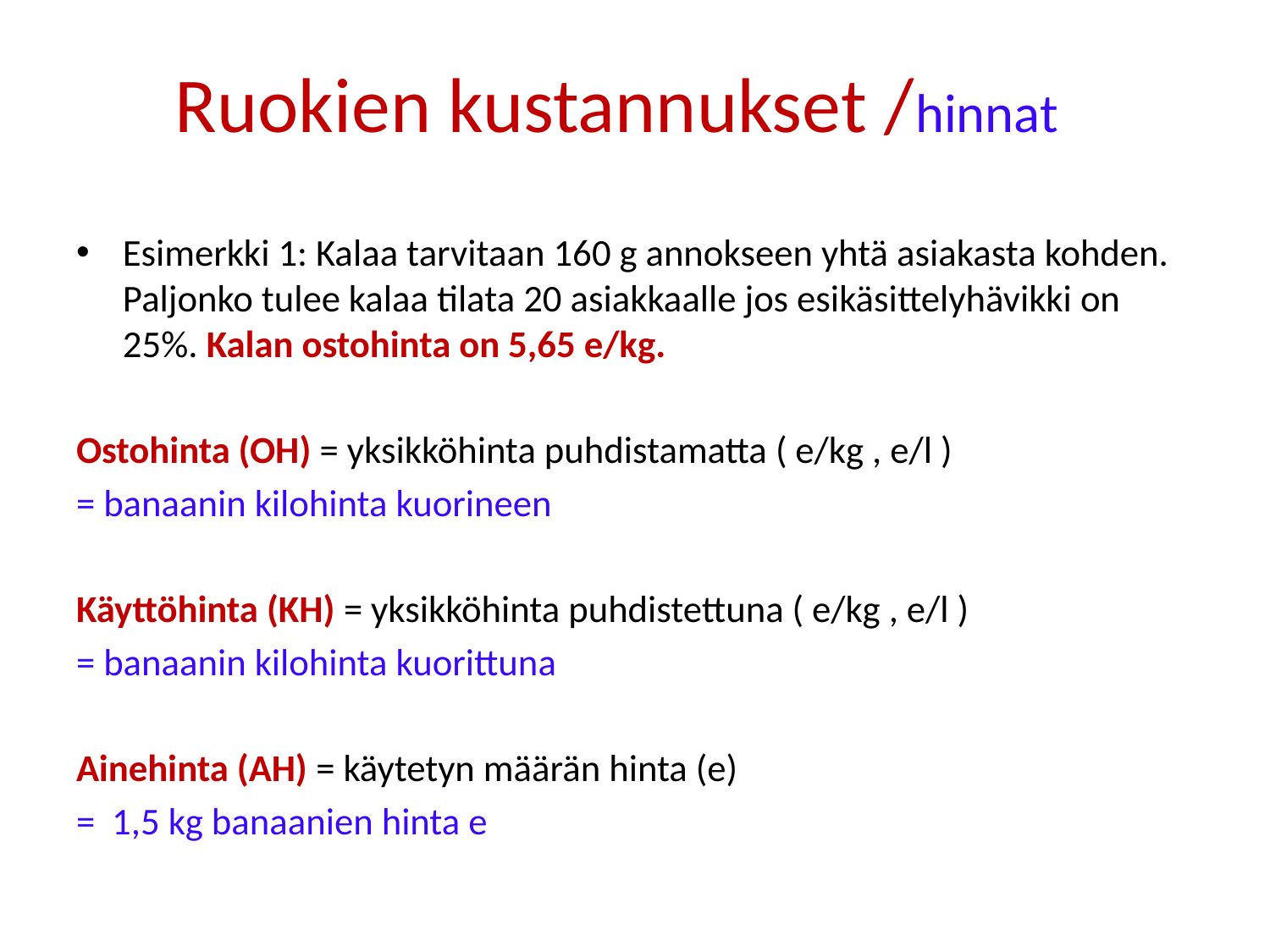

# Ruokien kustannukset /hinnat
Esimerkki 1: Kalaa tarvitaan 160 g annokseen yhtä asiakasta kohden. Paljonko tulee kalaa tilata 20 asiakkaalle jos esikäsittelyhävikki on 25%. Kalan ostohinta on 5,65 e/kg.

Ostohinta (OH) = yksikköhinta puhdistamatta ( e/kg , e/l )
= banaanin kilohinta kuorineen

Käyttöhinta (KH) = yksikköhinta puhdistettuna ( e/kg , e/l )
= banaanin kilohinta kuorittuna

Ainehinta (AH) = käytetyn määrän hinta (e)
=  1,5 kg banaanien hinta e